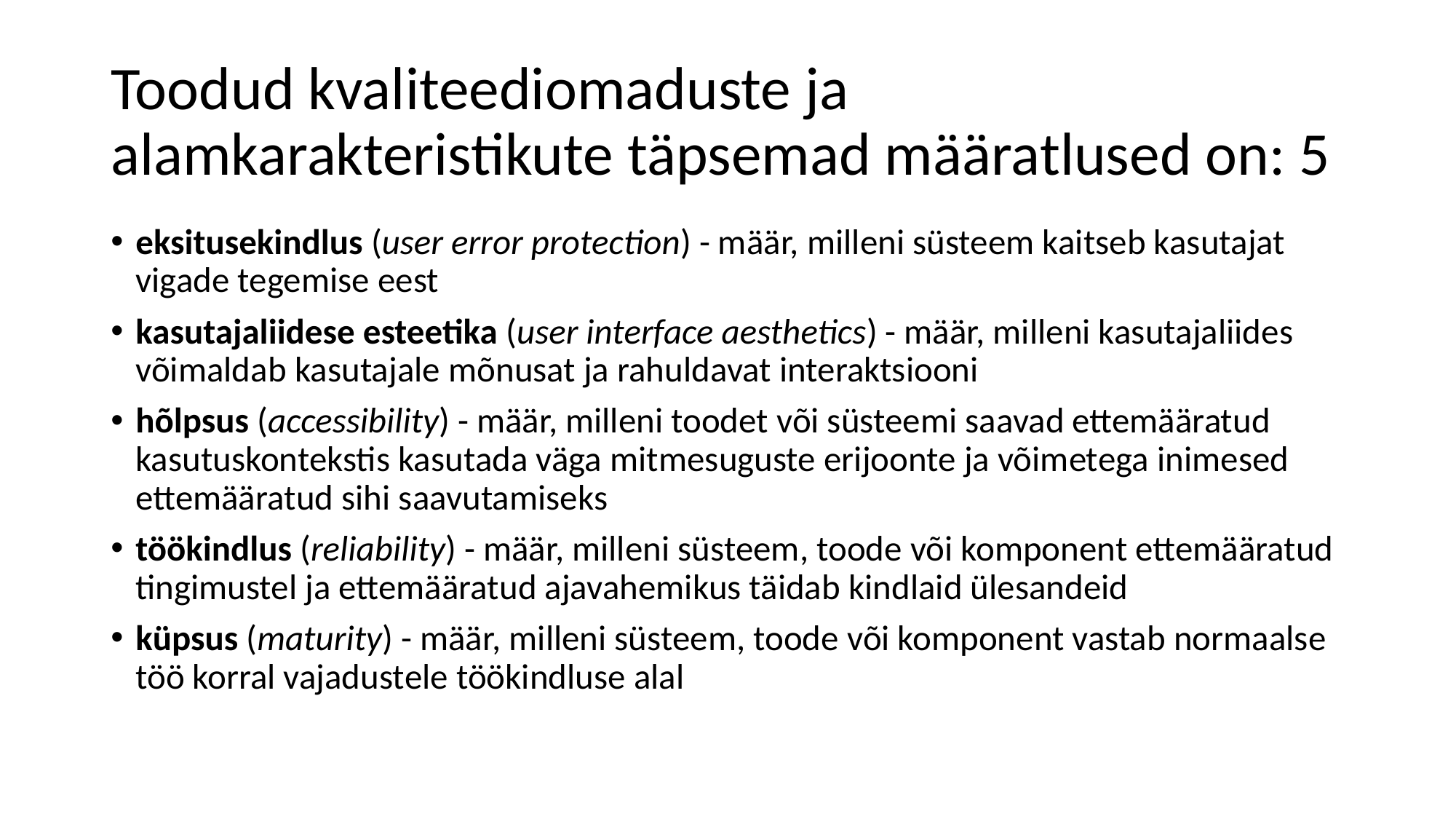

# Toodud kvaliteediomaduste ja alamkarakteristikute täpsemad määratlused on: 5
eksitusekindlus (user error protection) - määr, milleni süsteem kaitseb kasutajat vigade tegemise eest
kasutajaliidese esteetika (user interface aesthetics) - määr, milleni kasutajaliides võimaldab kasutajale mõnusat ja rahuldavat interaktsiooni
hõlpsus (accessibility) - määr, milleni toodet või süsteemi saavad ettemääratud kasutuskontekstis kasutada väga mitmesuguste erijoonte ja võimetega inimesed ettemääratud sihi saavutamiseks
töökindlus (reliability) - määr, milleni süsteem, toode või komponent ettemääratud tingimustel ja ettemääratud ajavahemikus täidab kindlaid ülesandeid
küpsus (maturity) - määr, milleni süsteem, toode või komponent vastab normaalse töö korral vajadustele töökindluse alal